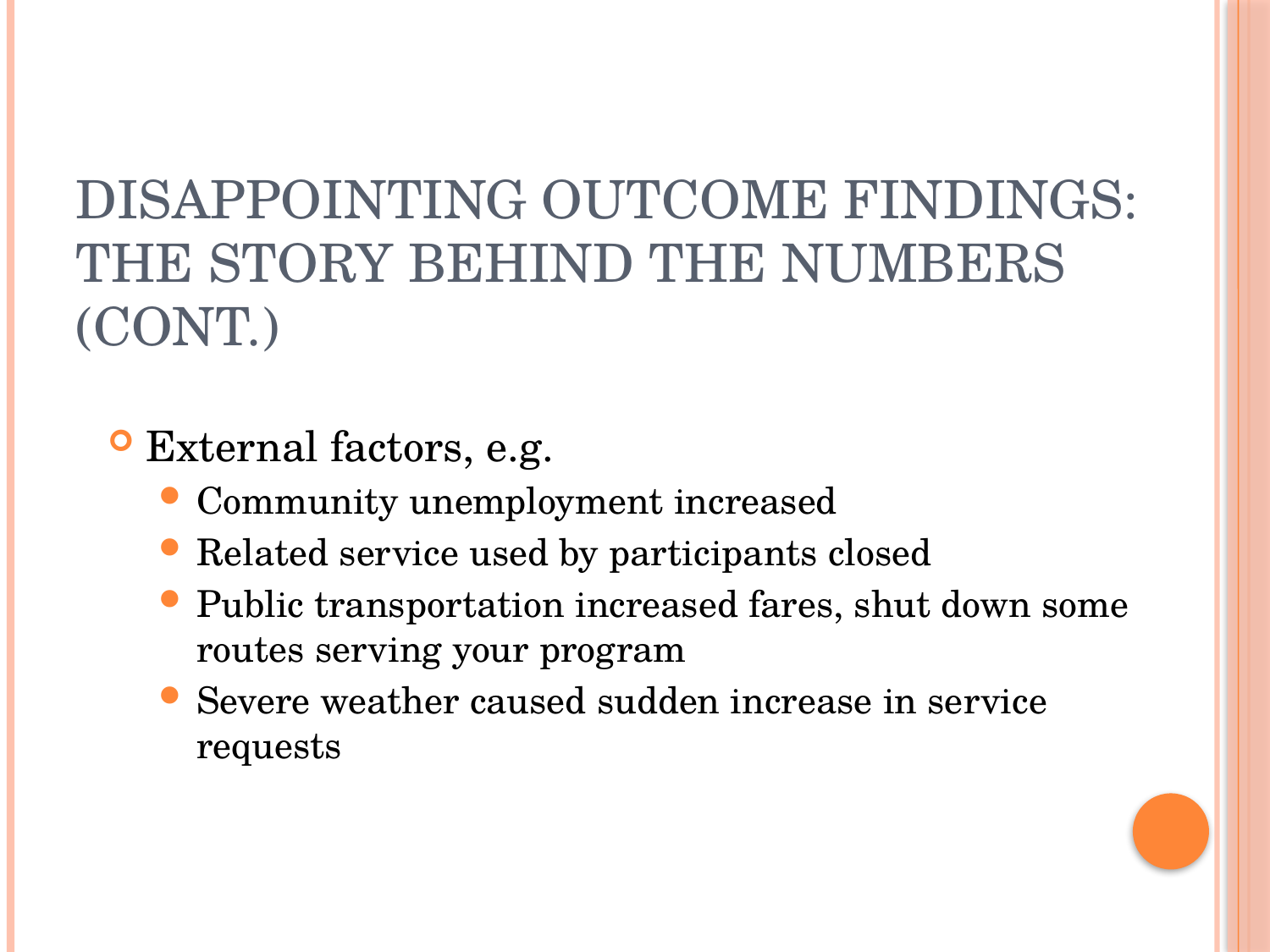

# Disappointing Outcome Findings: The Story Behind the Numbers (cont.)
External factors, e.g.
Community unemployment increased
Related service used by participants closed
Public transportation increased fares, shut down some routes serving your program
Severe weather caused sudden increase in service requests